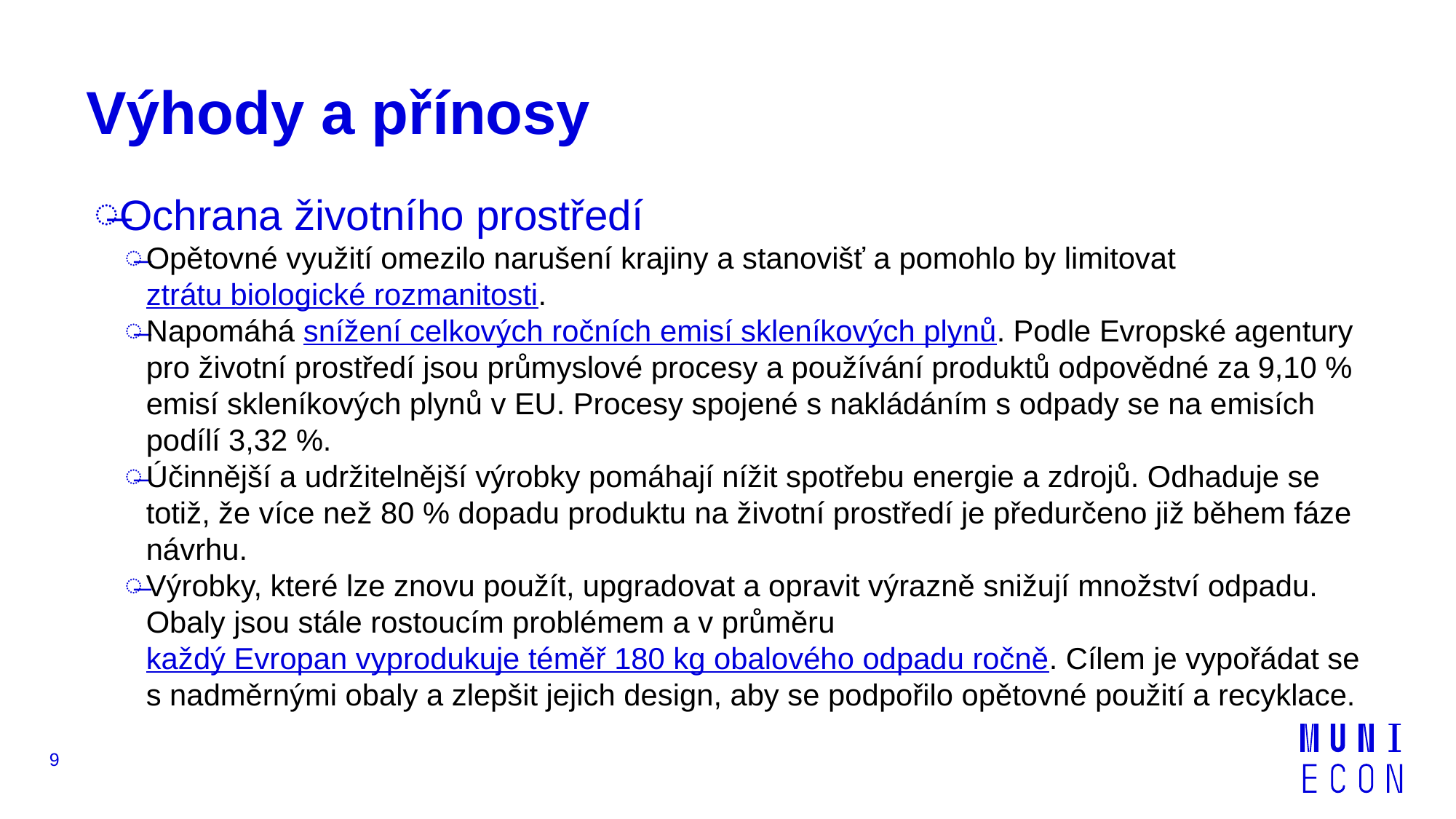

# Výhody a přínosy
Ochrana životního prostředí
Opětovné využití omezilo narušení krajiny a stanovišť a pomohlo by limitovat ztrátu biologické rozmanitosti.
Napomáhá snížení celkových ročních emisí skleníkových plynů. Podle Evropské agentury pro životní prostředí jsou průmyslové procesy a používání produktů odpovědné za 9,10 % emisí skleníkových plynů v EU. Procesy spojené s nakládáním s odpady se na emisích podílí 3,32 %.
Účinnější a udržitelnější výrobky pomáhají nížit spotřebu energie a zdrojů. Odhaduje se totiž, že více než 80 % dopadu produktu na životní prostředí je předurčeno již během fáze návrhu.
Výrobky, které lze znovu použít, upgradovat a opravit výrazně snižují množství odpadu. Obaly jsou stále rostoucím problémem a v průměru každý Evropan vyprodukuje téměř 180 kg obalového odpadu ročně. Cílem je vypořádat se s nadměrnými obaly a zlepšit jejich design, aby se podpořilo opětovné použití a recyklace.
9